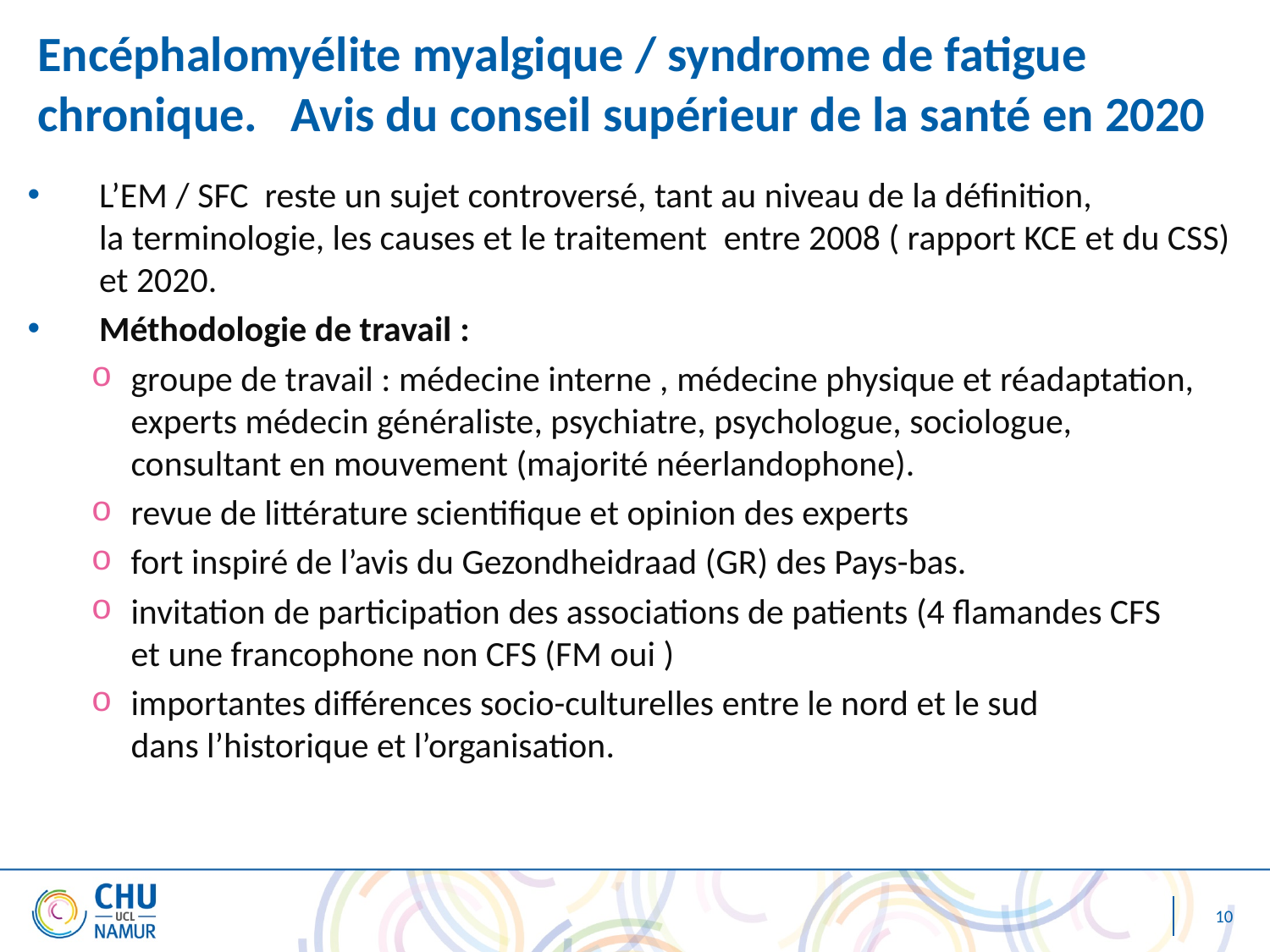

# Encéphalomyélite myalgique / syndrome de fatigue chronique.   Avis du conseil supérieur de la santé en 2020
L’EM / SFC  reste un sujet controversé, tant au niveau de la définition,
la terminologie, les causes et le traitement  entre 2008 ( rapport KCE et du CSS)
et 2020.
Méthodologie de travail :
groupe de travail : médecine interne , médecine physique et réadaptation, experts médecin généraliste, psychiatre, psychologue, sociologue,
consultant en mouvement (majorité néerlandophone).
revue de littérature scientifique et opinion des experts
fort inspiré de l’avis du Gezondheidraad (GR) des Pays-bas.
invitation de participation des associations de patients (4 flamandes CFS
et une francophone non CFS (FM oui )
importantes différences socio-culturelles entre le nord et le sud
dans l’historique et l’organisation.